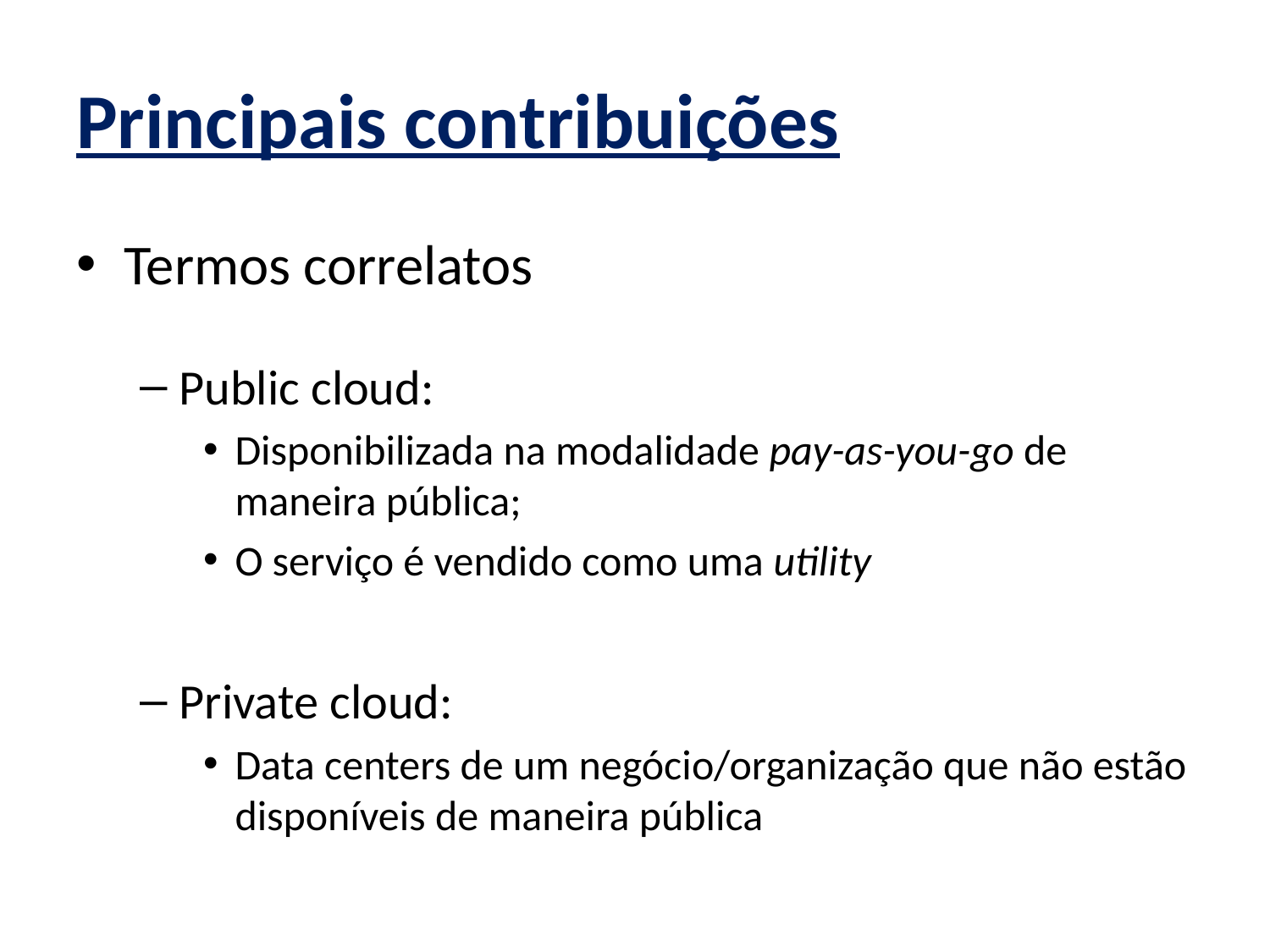

# Principais contribuições
Termos correlatos

Public cloud:
Disponibilizada na modalidade pay-as-you-go de maneira pública;
O serviço é vendido como uma utility

Private cloud:
Data centers de um negócio/organização que não estão disponíveis de maneira pública